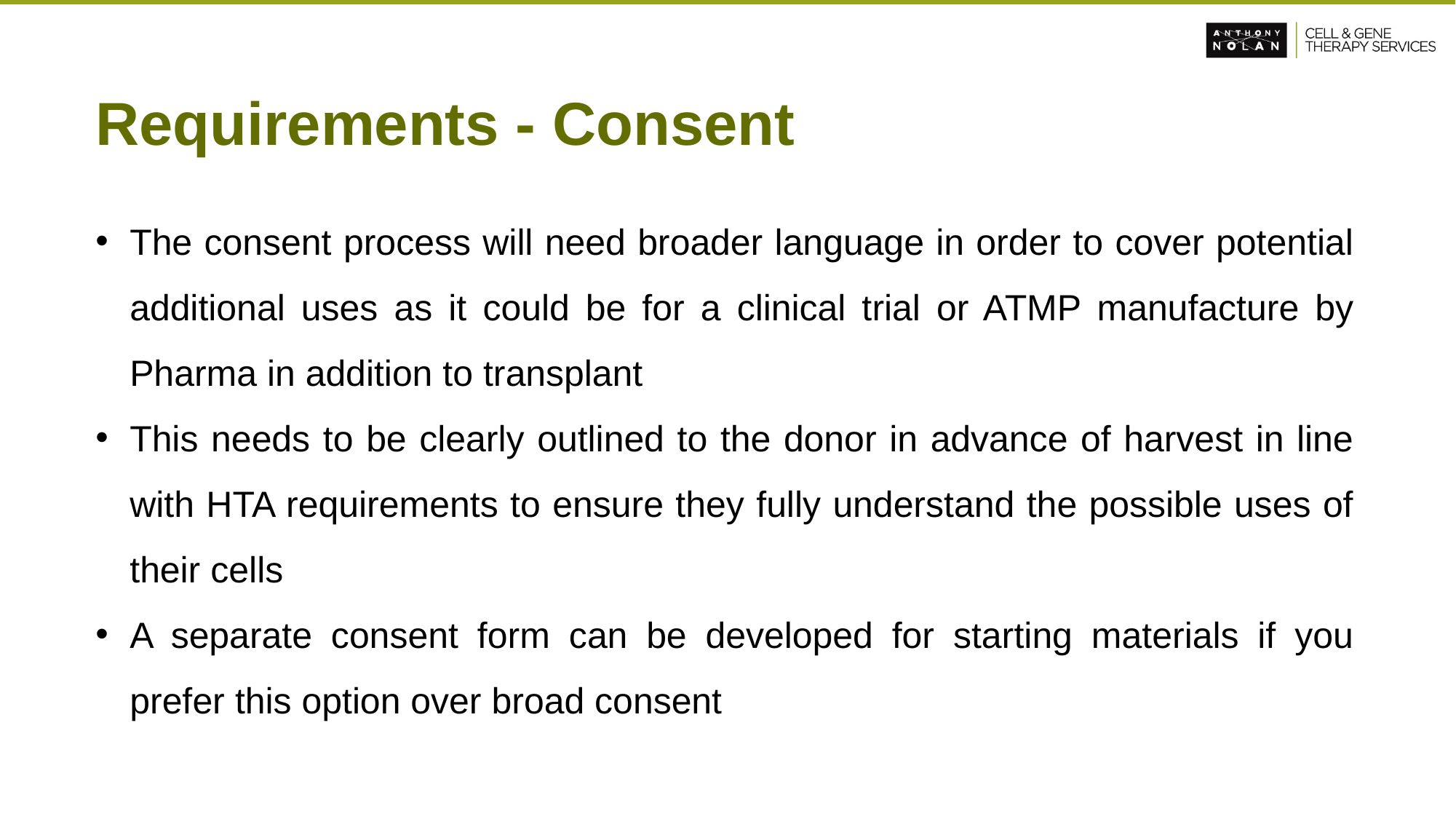

Requirements - Consent
The consent process will need broader language in order to cover potential additional uses as it could be for a clinical trial or ATMP manufacture by Pharma in addition to transplant
This needs to be clearly outlined to the donor in advance of harvest in line with HTA requirements to ensure they fully understand the possible uses of their cells
A separate consent form can be developed for starting materials if you prefer this option over broad consent